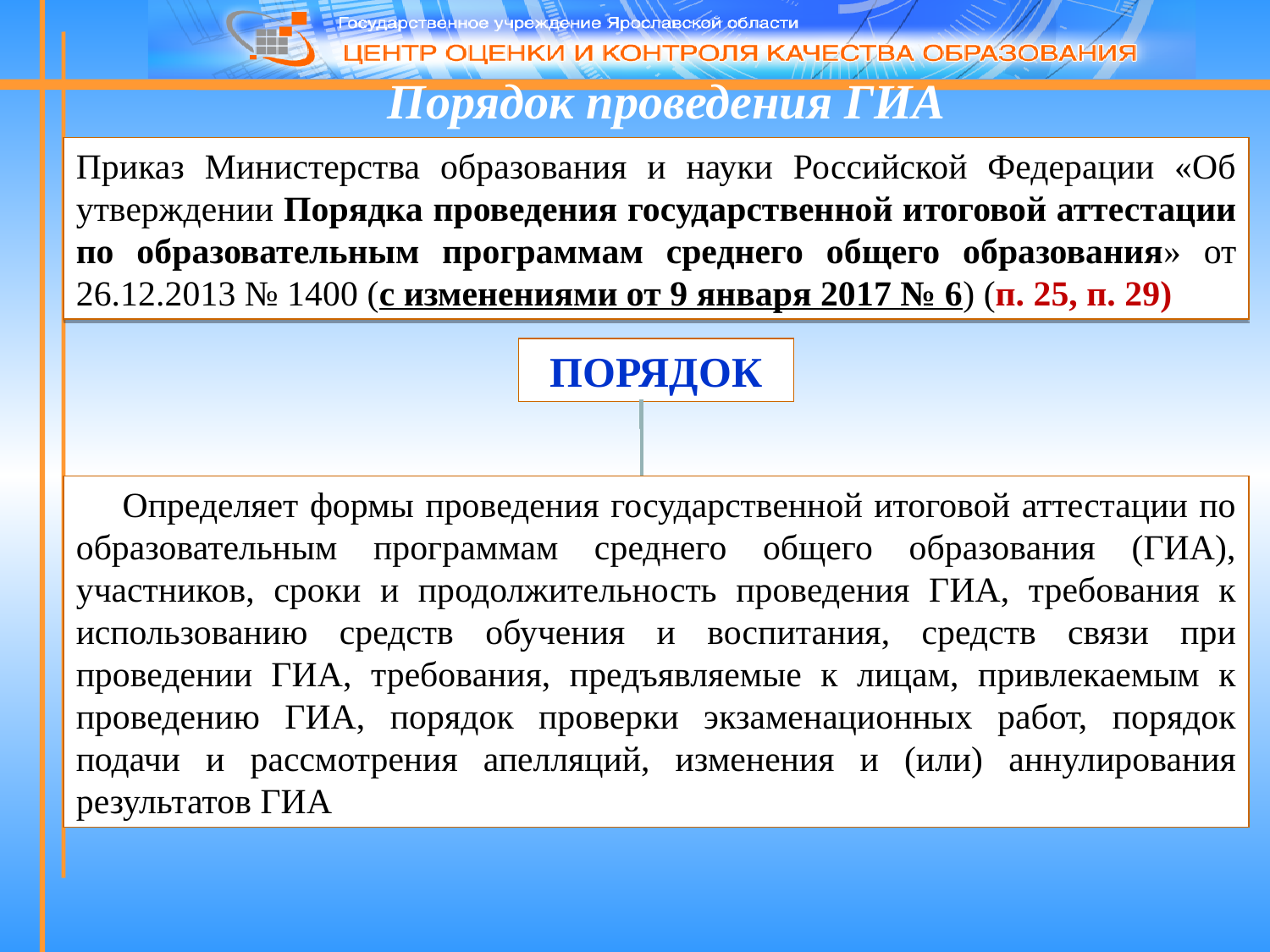

Порядок проведения ГИА
Приказ Министерства образования и науки Российской Федерации «Об утверждении Порядка проведения государственной итоговой аттестации по образовательным программам среднего общего образования» от 26.12.2013 № 1400 (с изменениями от 9 января 2017 № 6) (п. 25, п. 29)
ПОРЯДОК
    Определяет формы проведения государственной итоговой аттестации по образовательным программам среднего общего образования (ГИА), участников, сроки и продолжительность проведения ГИА, требования к использованию средств обучения и воспитания, средств связи при проведении ГИА, требования, предъявляемые к лицам, привлекаемым к проведению ГИА, порядок проверки экзаменационных работ, порядок подачи и рассмотрения апелляций, изменения и (или) аннулирования результатов ГИА